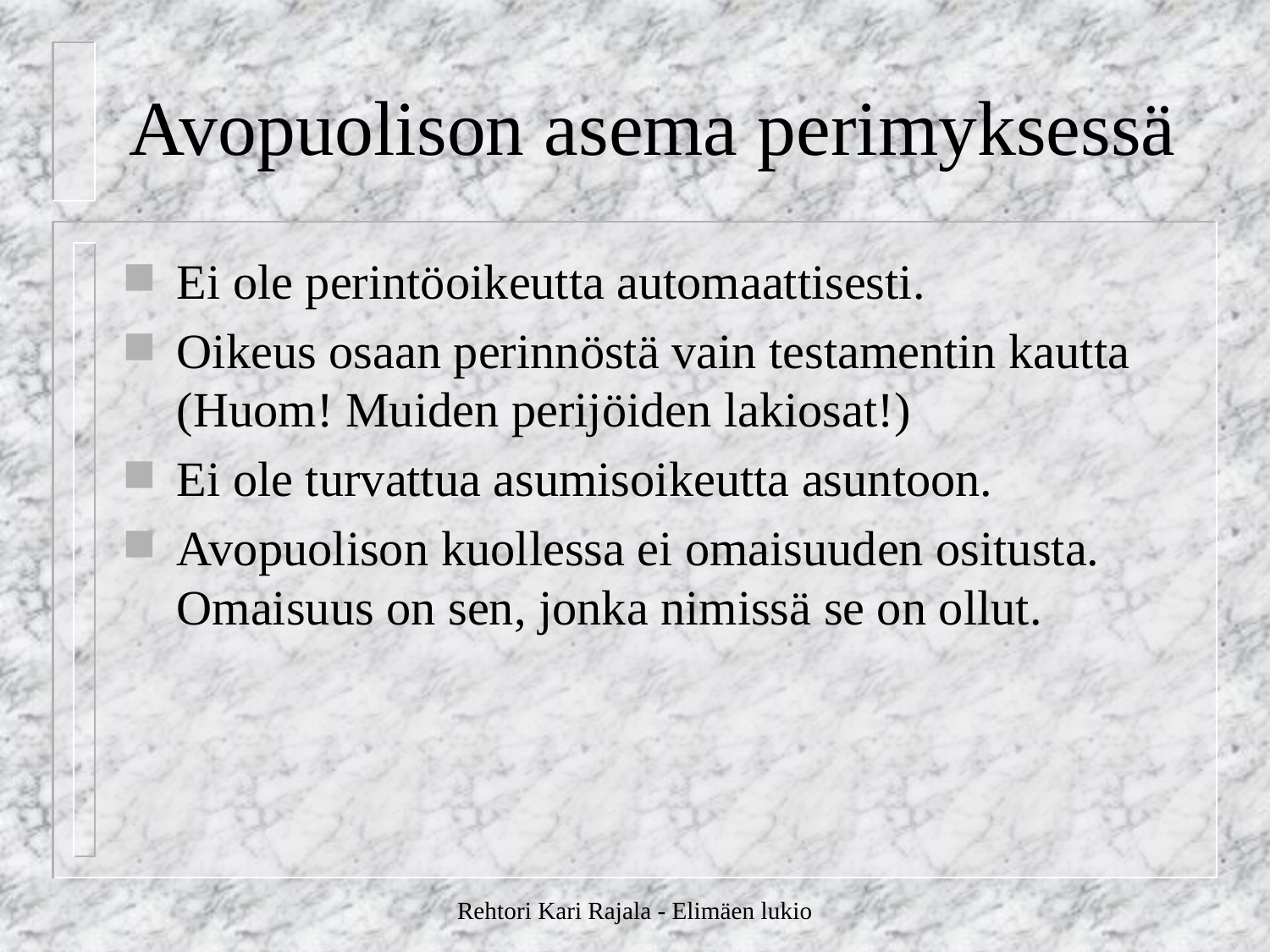

# Avopuolison asema perimyksessä
Ei ole perintöoikeutta automaattisesti.
Oikeus osaan perinnöstä vain testamentin kautta (Huom! Muiden perijöiden lakiosat!)
Ei ole turvattua asumisoikeutta asuntoon.
Avopuolison kuollessa ei omaisuuden ositusta. Omaisuus on sen, jonka nimissä se on ollut.
Rehtori Kari Rajala - Elimäen lukio